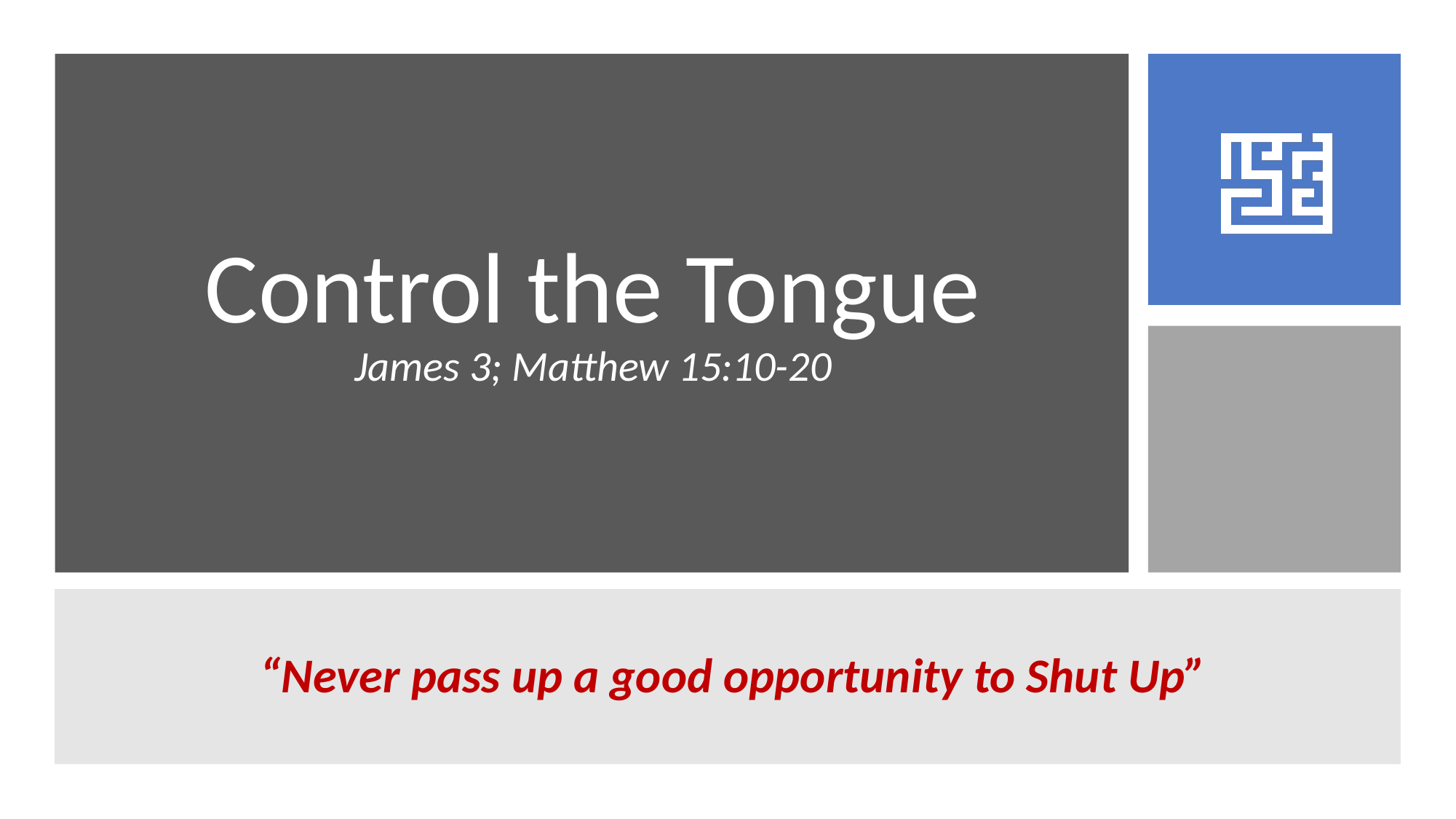

# Control the Tongue James 3; Matthew 15:10-20

 “Never pass up a good opportunity to Shut Up”